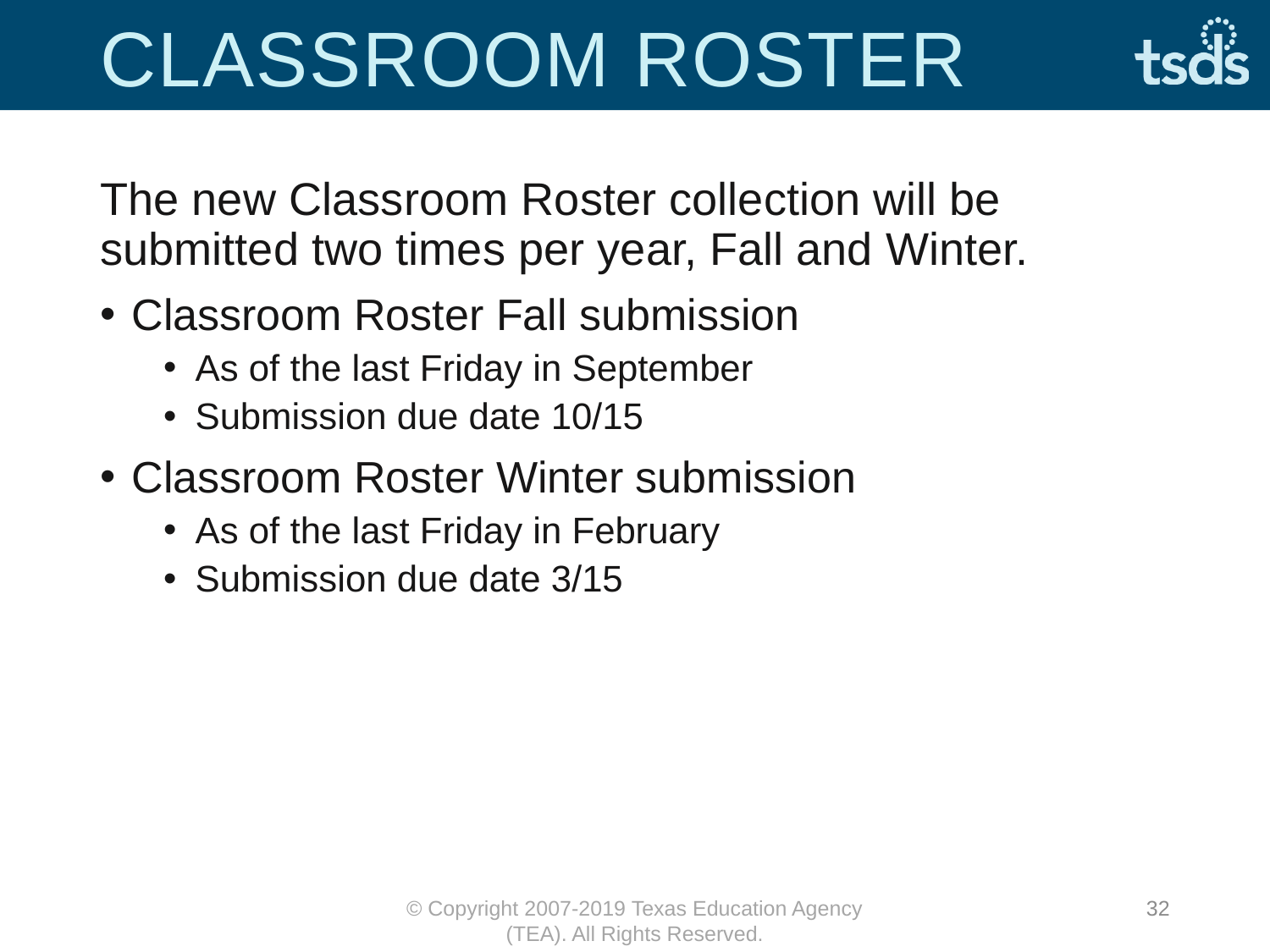

# Classroom Roster
The new Classroom Roster collection will be submitted two times per year, Fall and Winter.
Classroom Roster Fall submission
As of the last Friday in September
Submission due date 10/15
Classroom Roster Winter submission
As of the last Friday in February
Submission due date 3/15
32